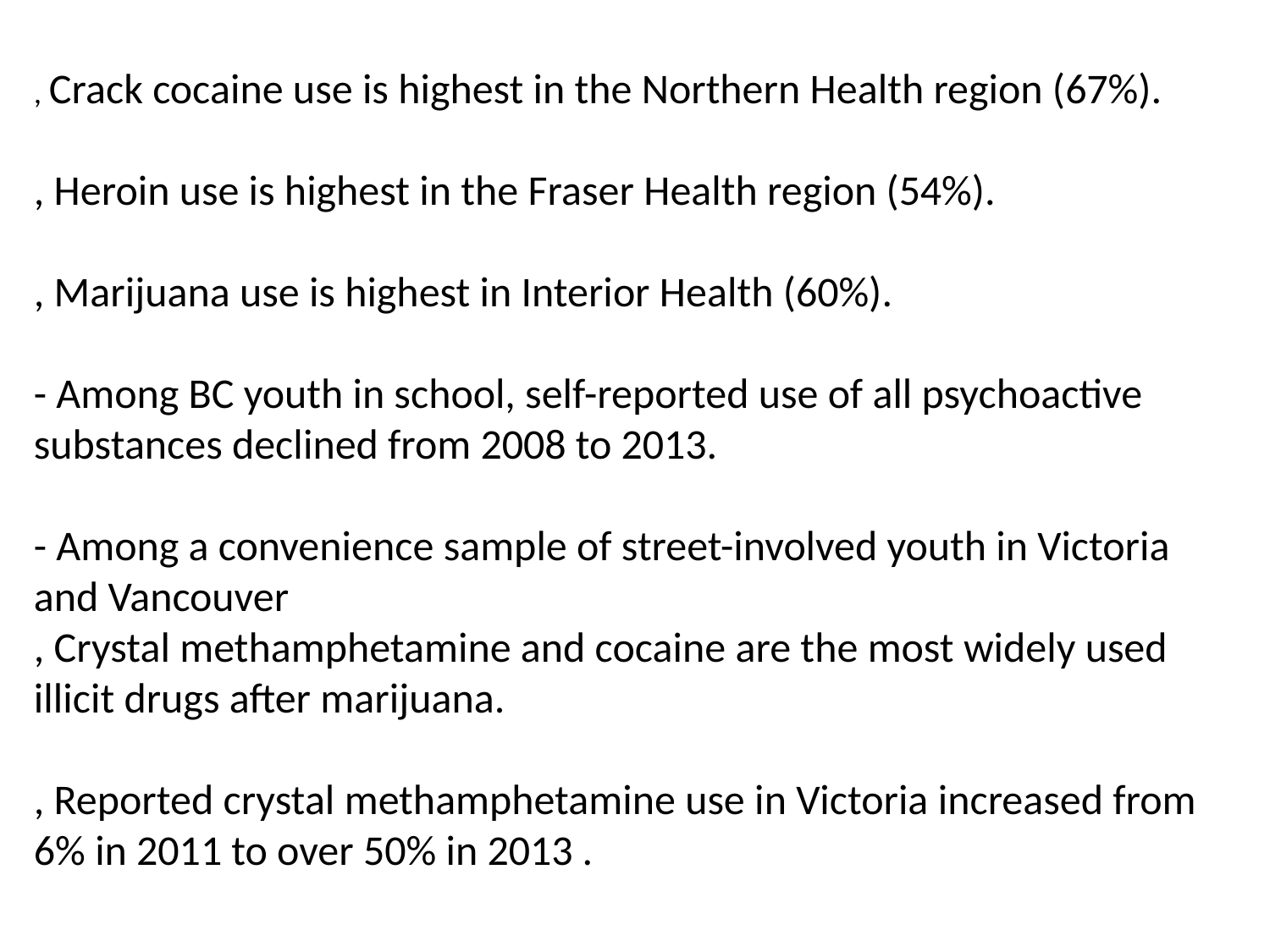

, Crack cocaine use is highest in the Northern Health region (67%).

, Heroin use is highest in the Fraser Health region (54%).

, Marijuana use is highest in Interior Health (60%).
- Among BC youth in school, self-reported use of all psychoactive
substances declined from 2008 to 2013.

- Among a convenience sample of street-involved youth in Victoria and Vancouver
, Crystal methamphetamine and cocaine are the most widely used illicit drugs after marijuana.

, Reported crystal methamphetamine use in Victoria increased from 6% in 2011 to over 50% in 2013 .